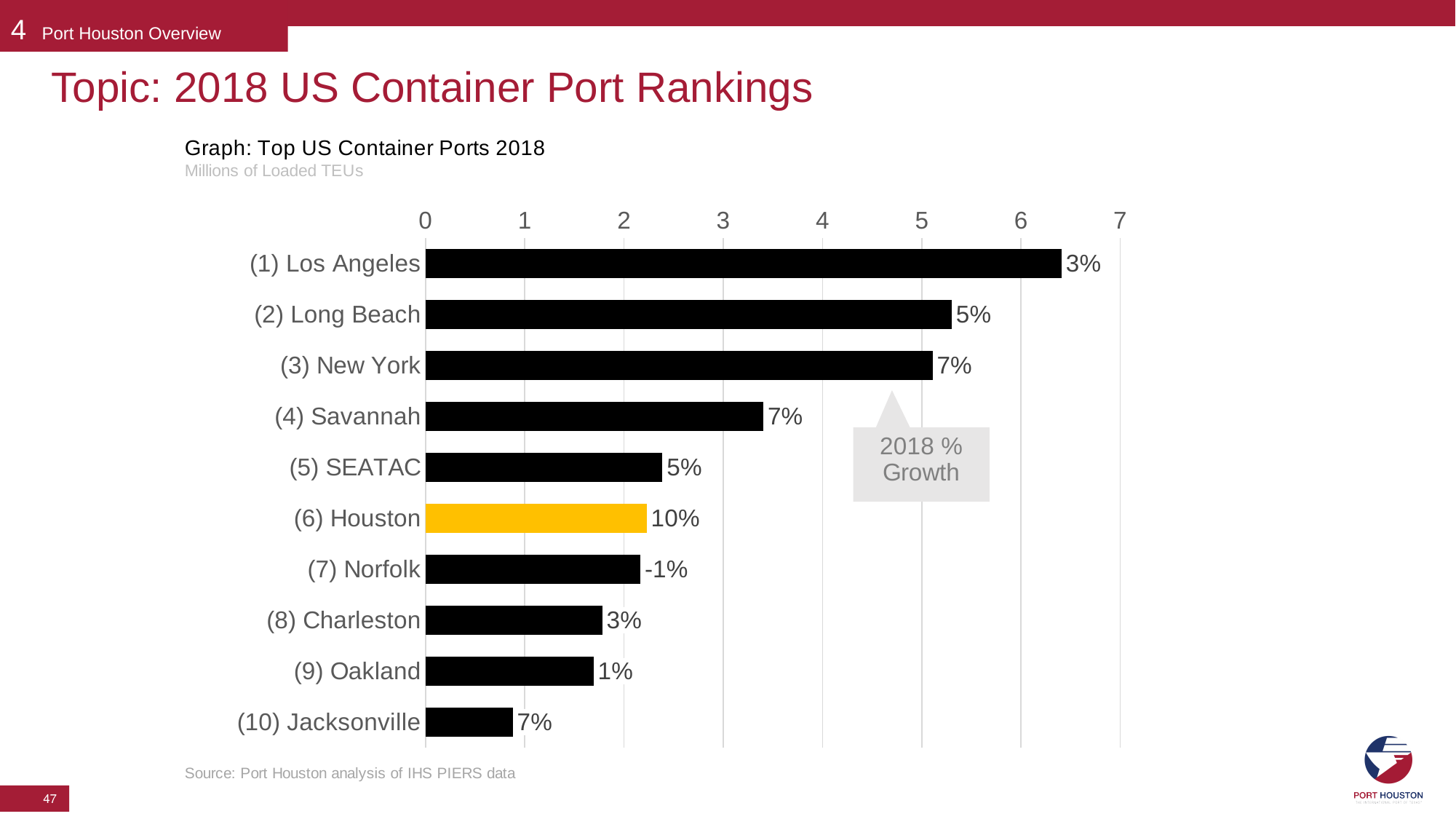

1  Internal Data

4  Port Houston Overview

Topic: 2018 US Container Port Rankings

### Chart

| Category | 2018 |
|---|---|
| (1) Los Angeles | 6.409402250000001 |
| (2) Long Beach | 5.3023118600000005 |
| (3) New York | 5.109286630000001 |
| (4) Savannah | 3.40371783 |
| (5) SEATAC | 2.38731558 |
| (6) Houston | 2.22765202 |
| (7) Norfolk | 2.16607531 |
| (8) Charleston | 1.7814987599999998 |
| (9) Oakland | 1.6936974000000002 |
| (10) Jacksonville | 0.8800917699999999 |